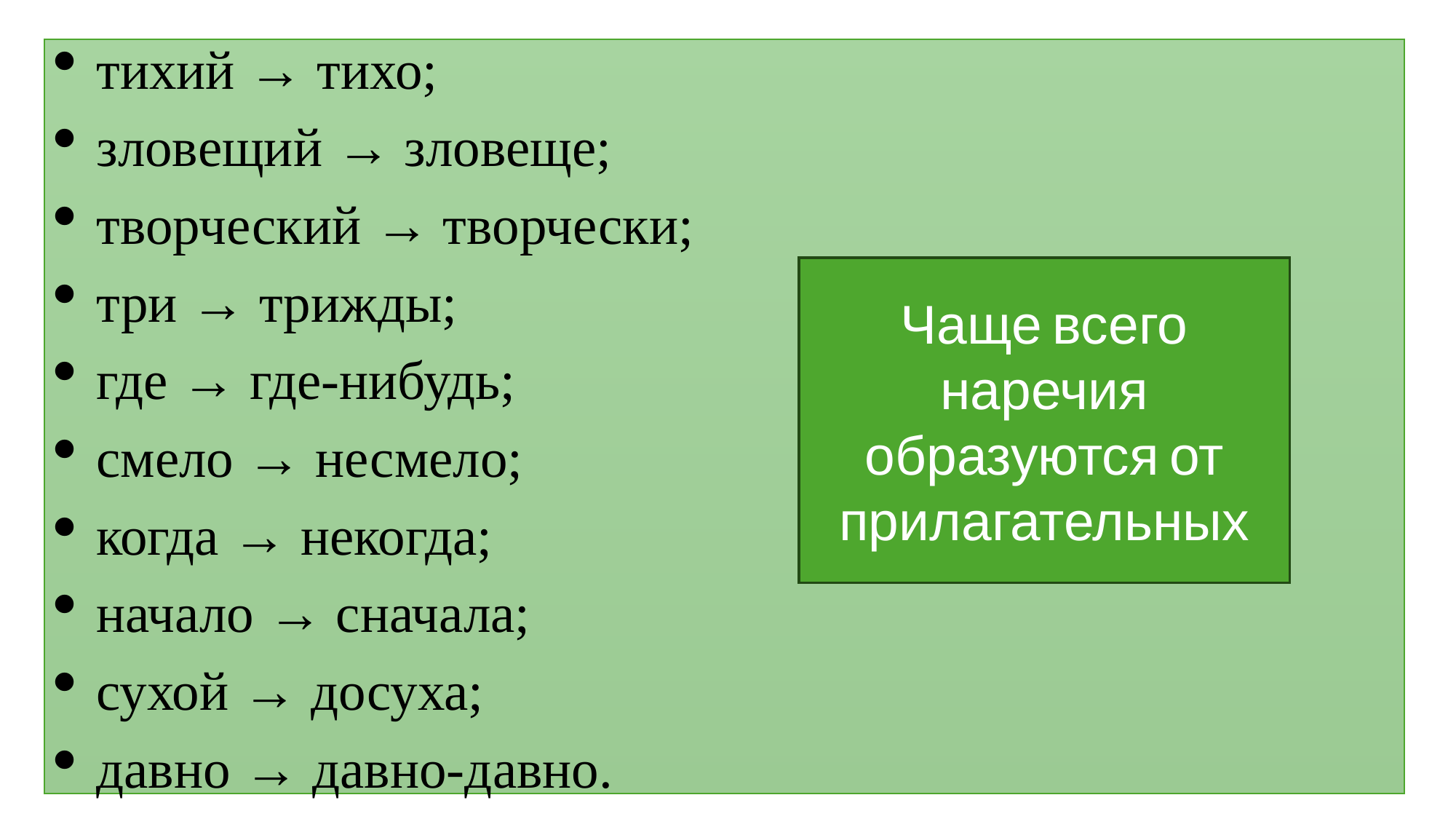

тихий → тихо;
зловещий → зловеще;
творческий → творчески;
три → трижды;
где → где‑нибудь;
смело → несмело;
когда → некогда;
начало → сначала;
сухой → досуха;
давно → давно‑давно.
Чаще всего наречия образуются от прилагательных